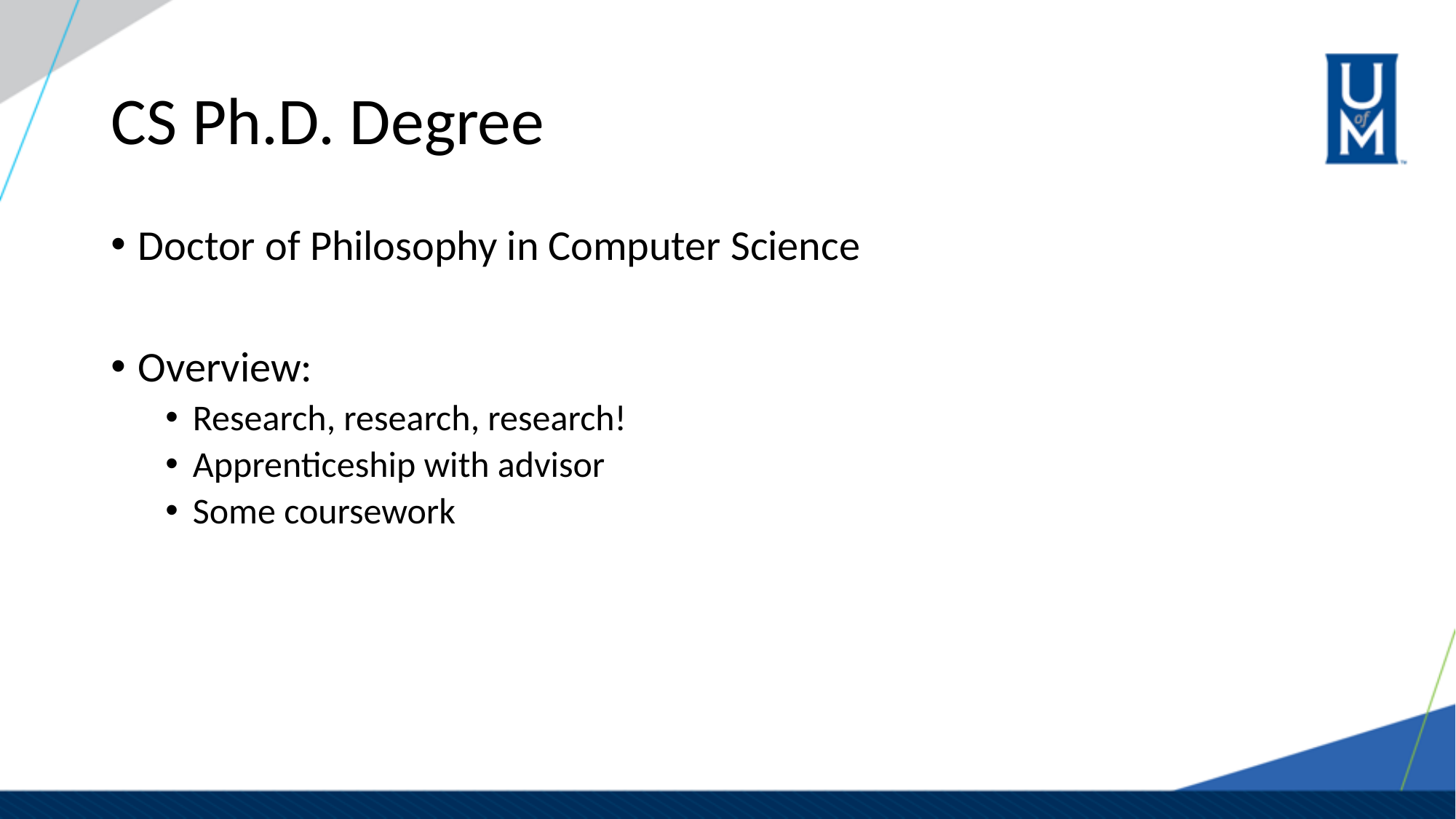

# CS Ph.D. Degree
Doctor of Philosophy in Computer Science

Overview:
Research, research, research!
Apprenticeship with advisor
Some coursework